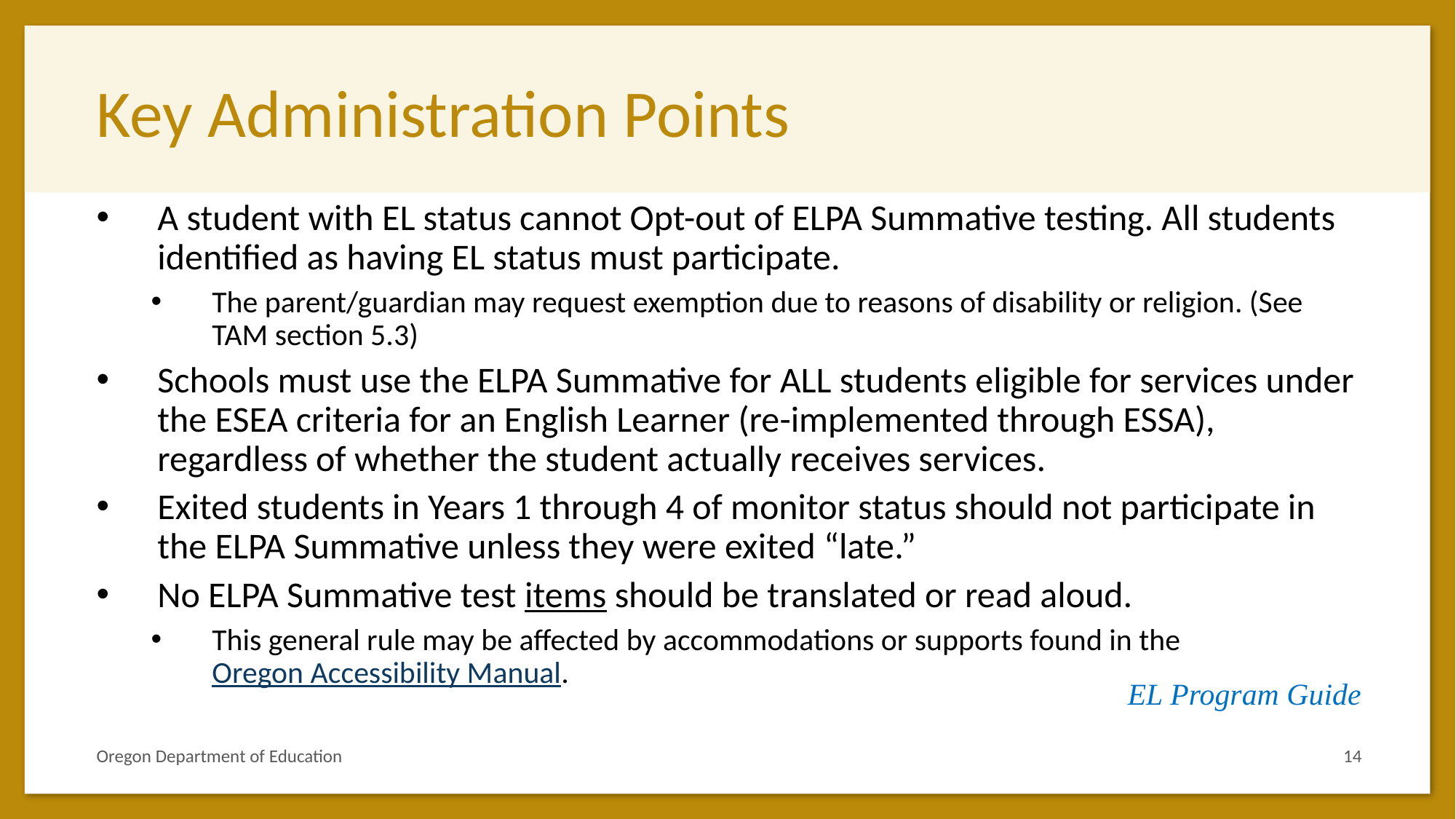

# Key Administration Points
A student with EL status cannot Opt-out of ELPA Summative testing. All students identified as having EL status must participate.
The parent/guardian may request exemption due to reasons of disability or religion. (See TAM section 5.3)
Schools must use the ELPA Summative for ALL students eligible for services under the ESEA criteria for an English Learner (re-implemented through ESSA), regardless of whether the student actually receives services.
Exited students in Years 1 through 4 of monitor status should not participate in the ELPA Summative unless they were exited “late.”
No ELPA Summative test items should be translated or read aloud.
This general rule may be affected by accommodations or supports found in the Oregon Accessibility Manual.
EL Program Guide
Oregon Department of Education
14